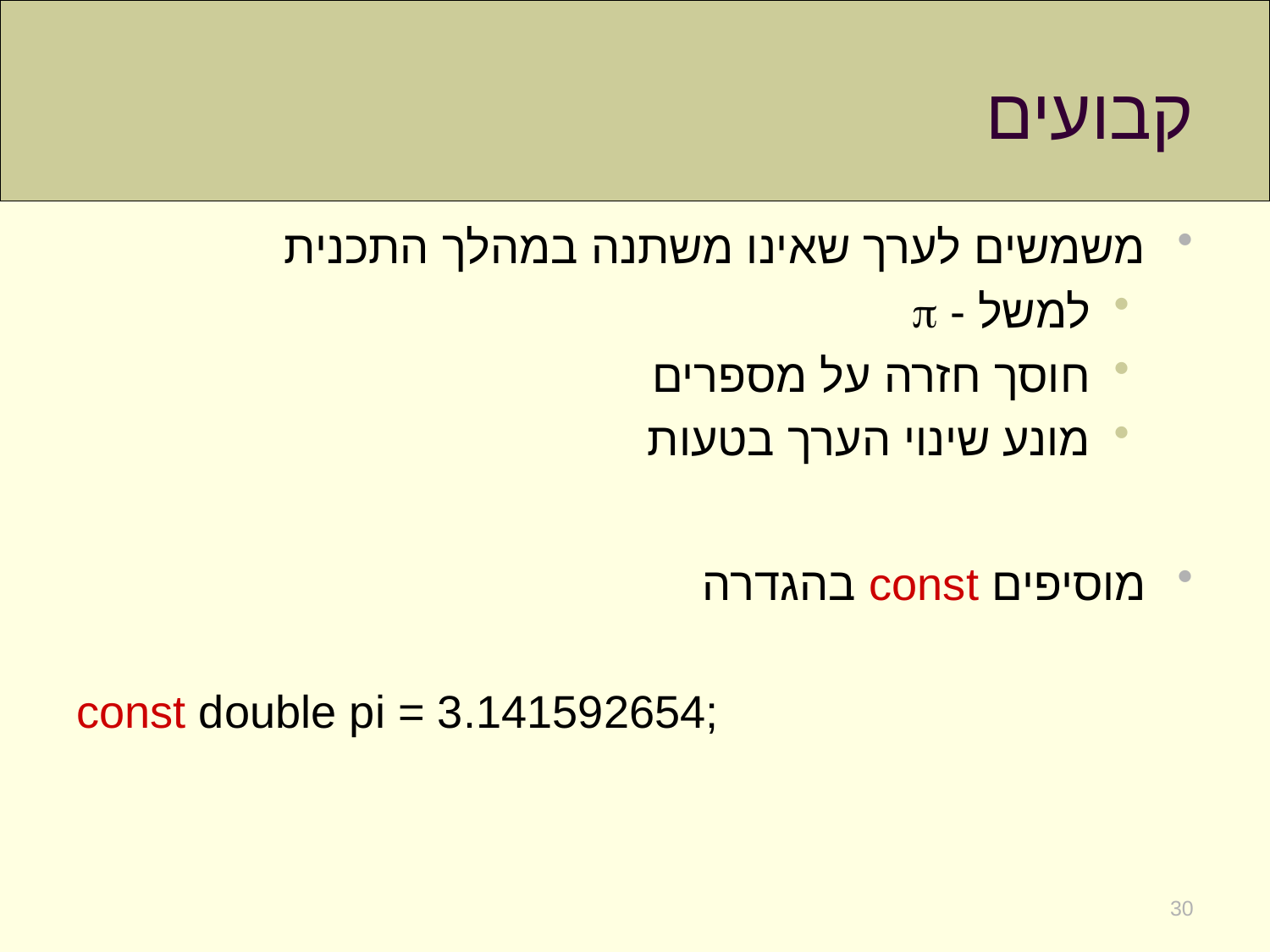

# קבועים
משמשים לערך שאינו משתנה במהלך התכנית
למשל - π
חוסך חזרה על מספרים
מונע שינוי הערך בטעות

מוסיפים const בהגדרה

const double pi = 3.141592654;
30